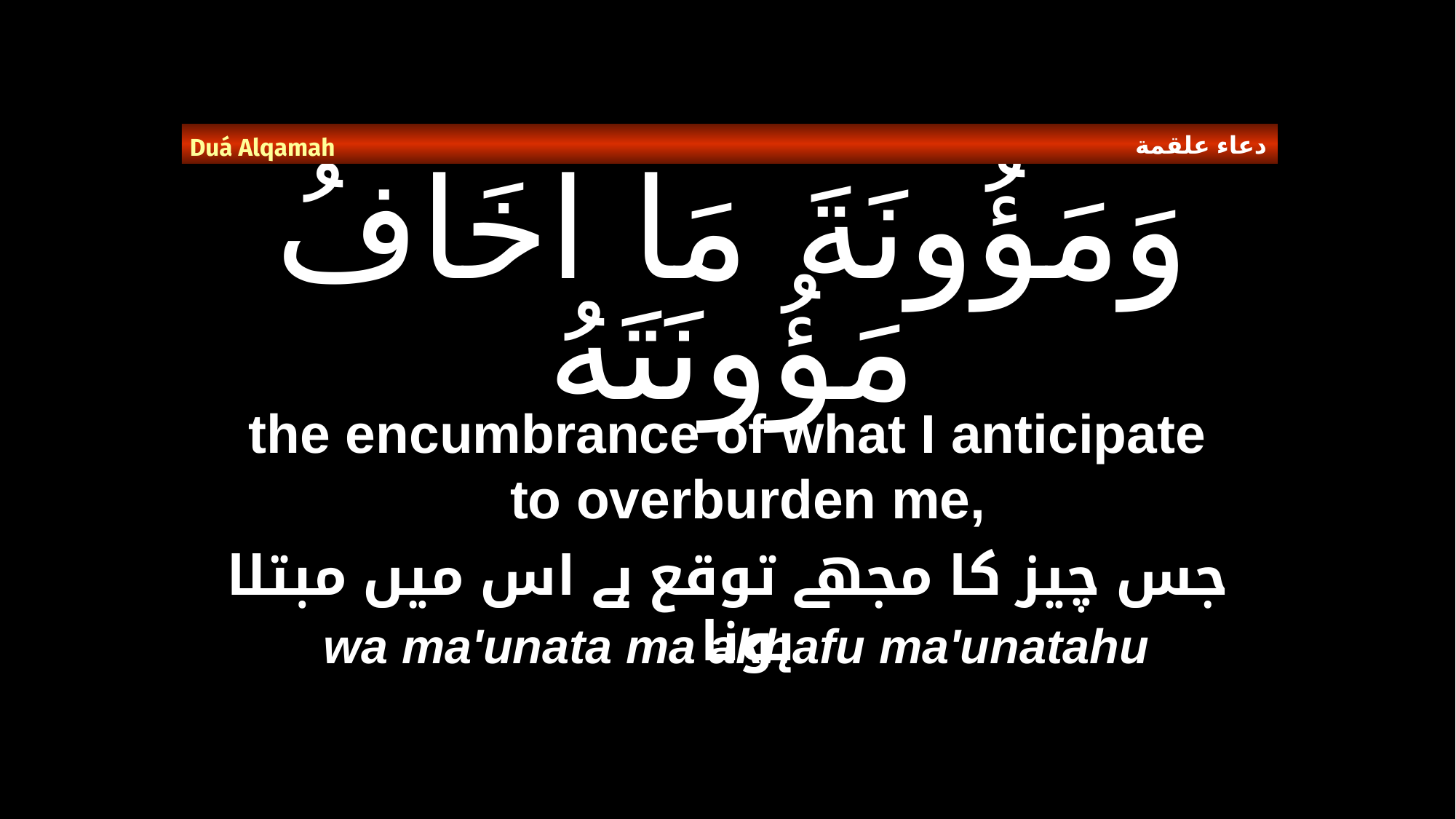

دعاء علقمة
Duá Alqamah
# وَمَؤُونَةَ مَا اخَافُ مَؤُونَتَهُ
the encumbrance of what I anticipate to overburden me,
جس چیز کا مجھے توقع ہے اس میں مبتلا ہونا

wa ma'unata ma akhafu ma'unatahu